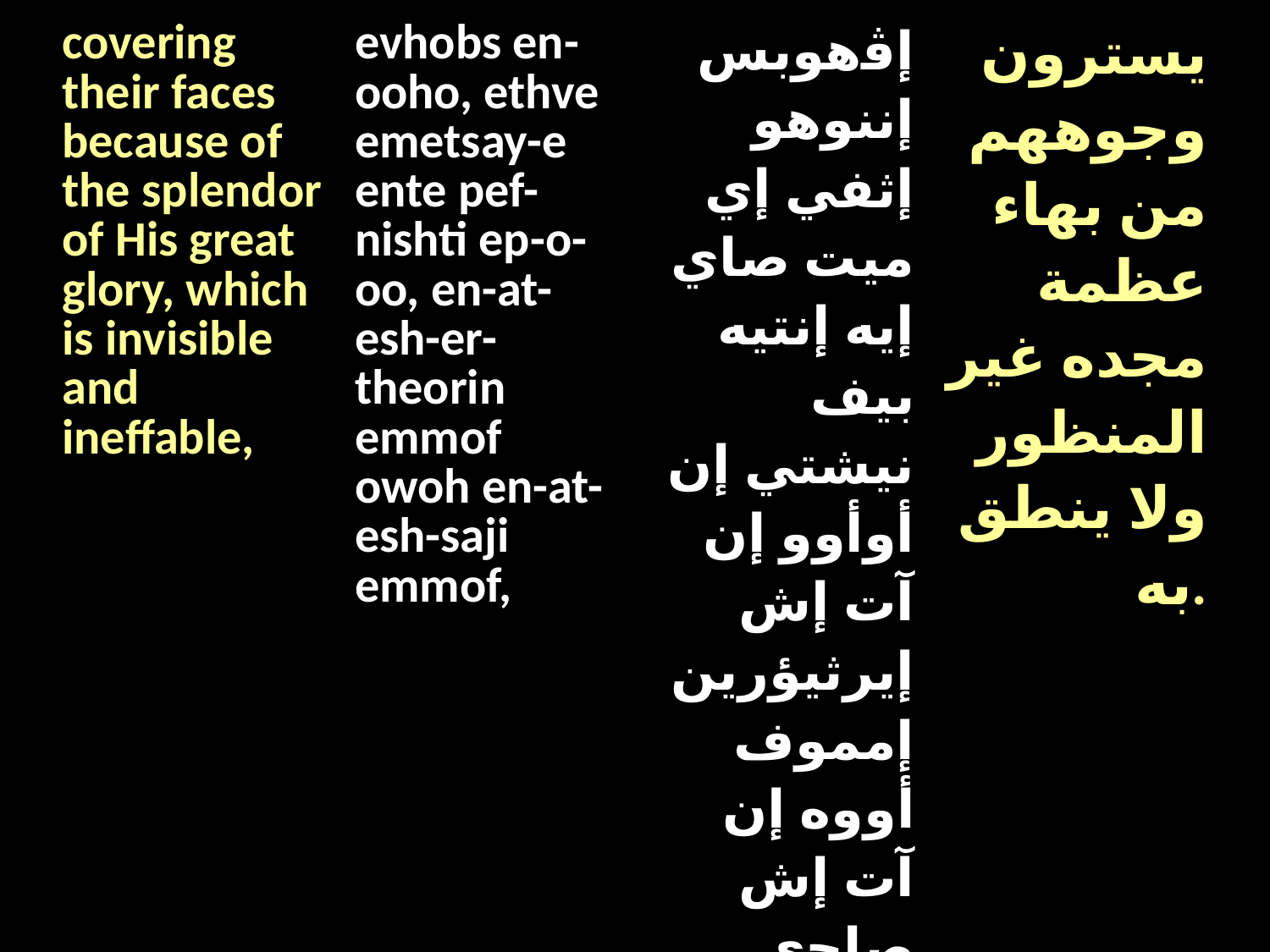

| covering their faces because of the splendor of His great glory, which is invisible and ineffable, | evhobs en-ooho, ethve emetsay-e ente pef-nishti ep-o-oo, en-at-esh-er-theorin emmof owoh en-at-esh-saji emmof, | إﭬهوبس إننوهو إثفي إي ميت صاي إيه إنتيه بيف نيشتي إن أوأوو إن آت إش إيرثيؤرين إمموف أووه إن آت إش صاﭽي إمموف | يسترون وجوههم من بهاء عظمة مجده غير المنظور ولا ينطق به. |
| --- | --- | --- | --- |